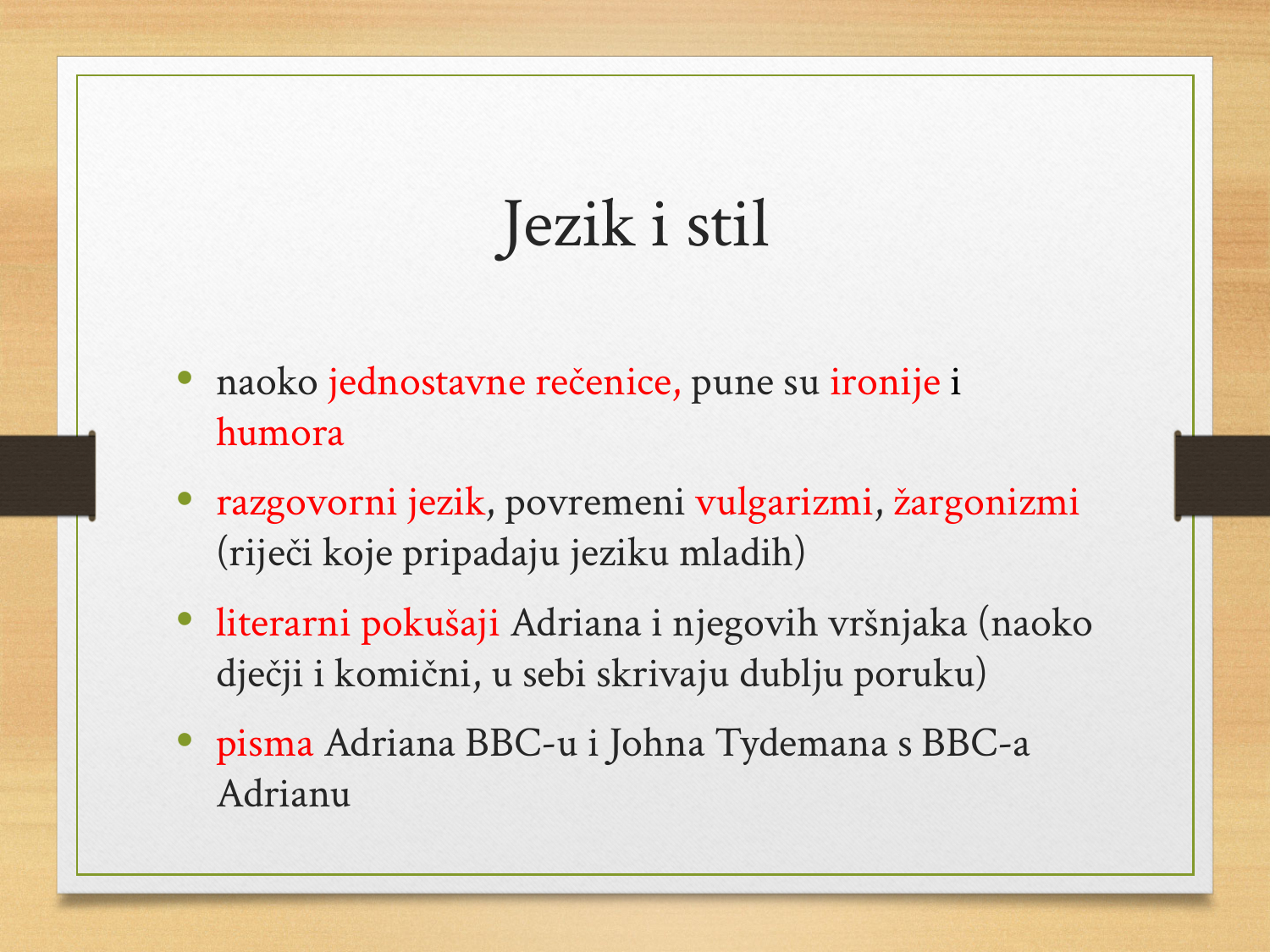

# Jezik i stil
naoko jednostavne rečenice, pune su ironije i humora
razgovorni jezik, povremeni vulgarizmi, žargonizmi (riječi koje pripadaju jeziku mladih)
literarni pokušaji Adriana i njegovih vršnjaka (naoko dječji i komični, u sebi skrivaju dublju poruku)
pisma Adriana BBC-u i Johna Tydemana s BBC-a  Adrianu